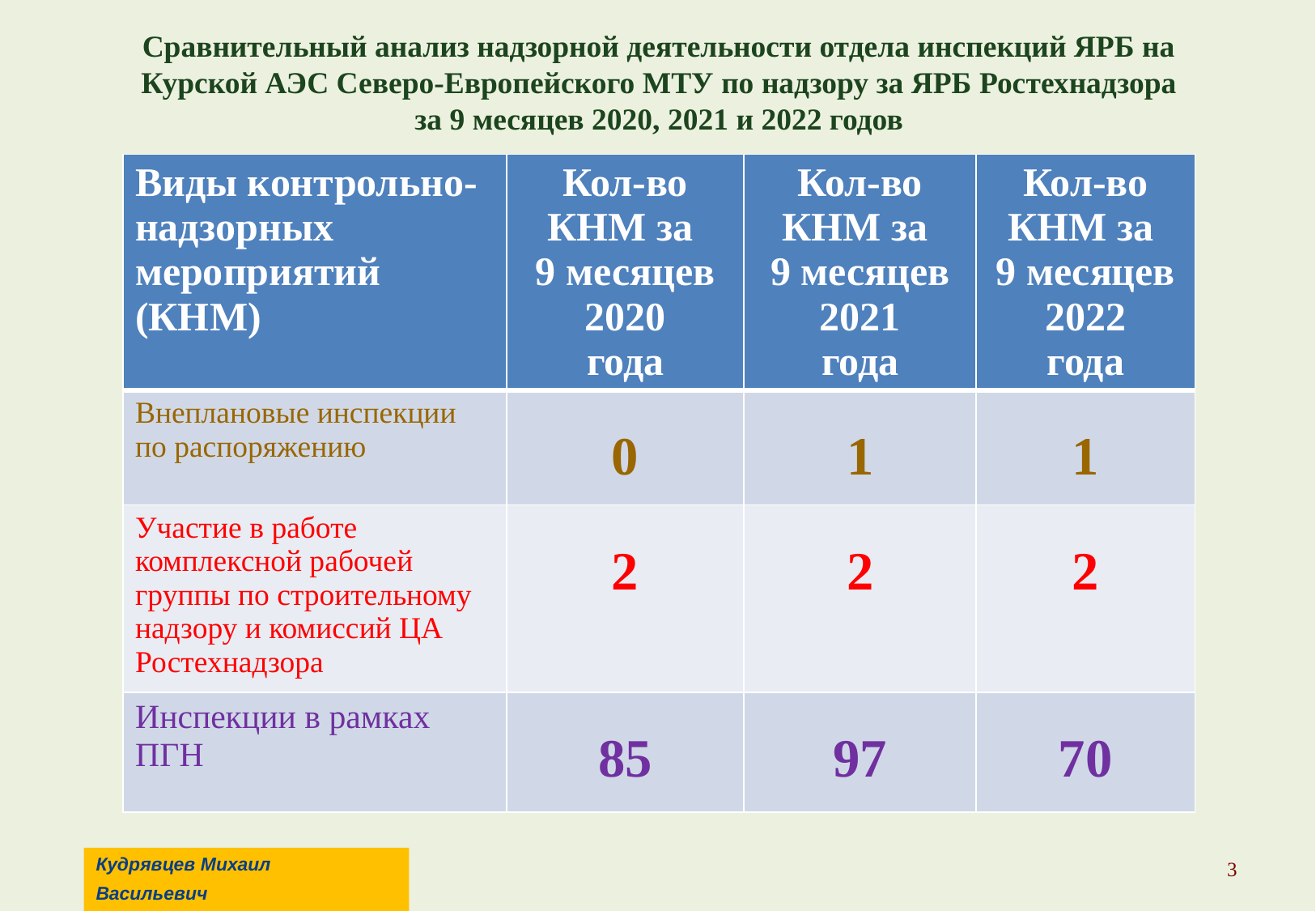

# Сравнительный анализ надзорной деятельности отдела инспекций ЯРБ на Курской АЭС Северо-Европейского МТУ по надзору за ЯРБ Ростехнадзора за 9 месяцев 2020, 2021 и 2022 годов
| Виды контрольно-надзорных мероприятий (КНМ) | Кол-во КНМ за 9 месяцев 2020 года | Кол-во КНМ за 9 месяцев 2021 года | Кол-во КНМ за 9 месяцев 2022 года |
| --- | --- | --- | --- |
| Внеплановые инспекции по распоряжению | 0 | 1 | 1 |
| Участие в работе комплексной рабочей группы по строительному надзору и комиссий ЦА Ростехнадзора | 2 | 2 | 2 |
| Инспекции в рамках ПГН | 85 | 97 | 70 |
3
Кудрявцев Михаил
Васильевич